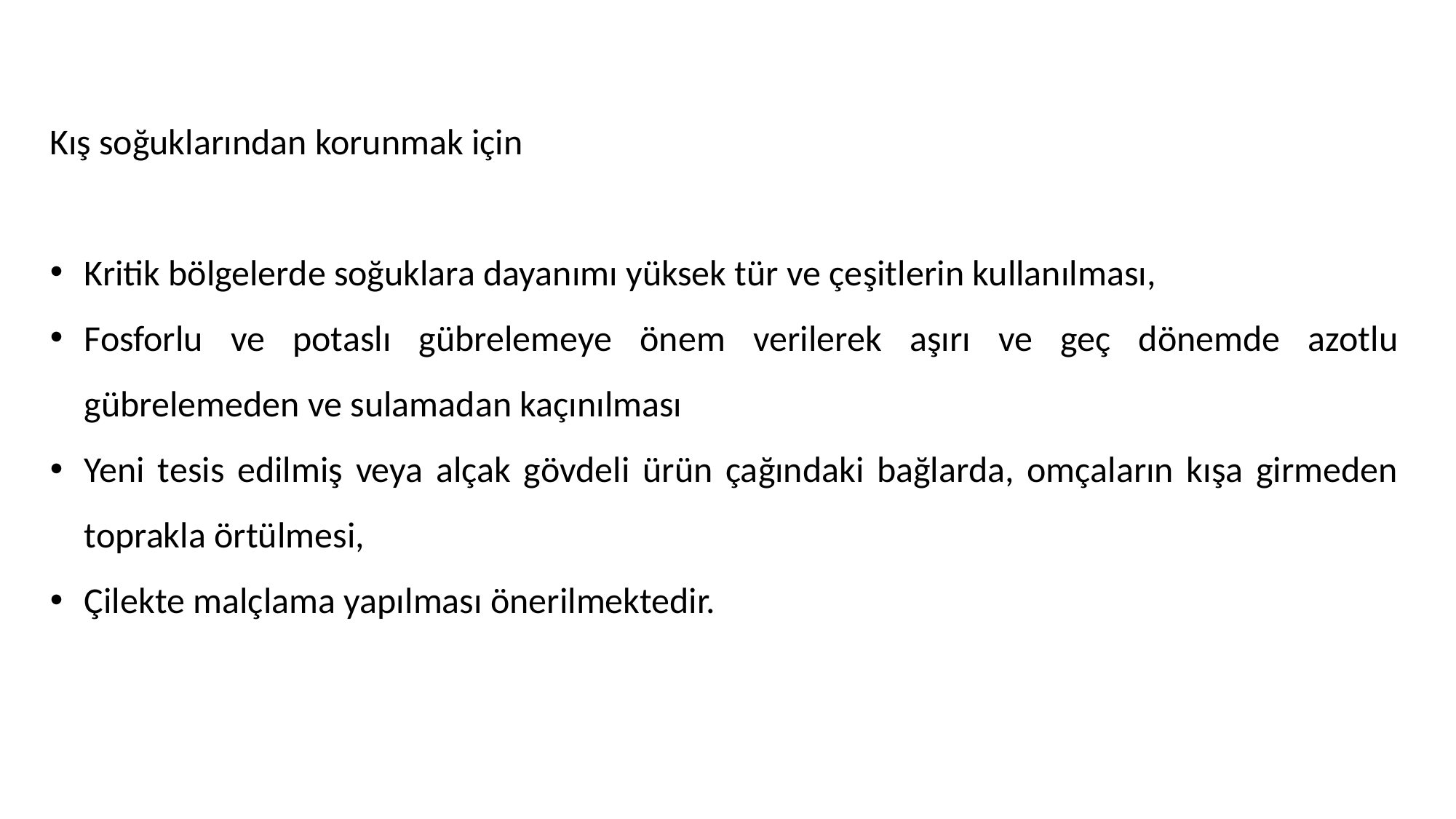

Kış soğuklarından korunmak için

Kritik bölgelerde soğuklara dayanımı yüksek tür ve çeşitlerin kullanılması,
Fosforlu ve potaslı gübrelemeye önem verilerek aşırı ve geç dönemde azotlu gübrelemeden ve sulamadan kaçınılması
Yeni tesis edilmiş veya alçak gövdeli ürün çağındaki bağlarda, omçaların kışa girmeden toprakla örtülmesi,
Çilekte malçlama yapılması önerilmektedir.